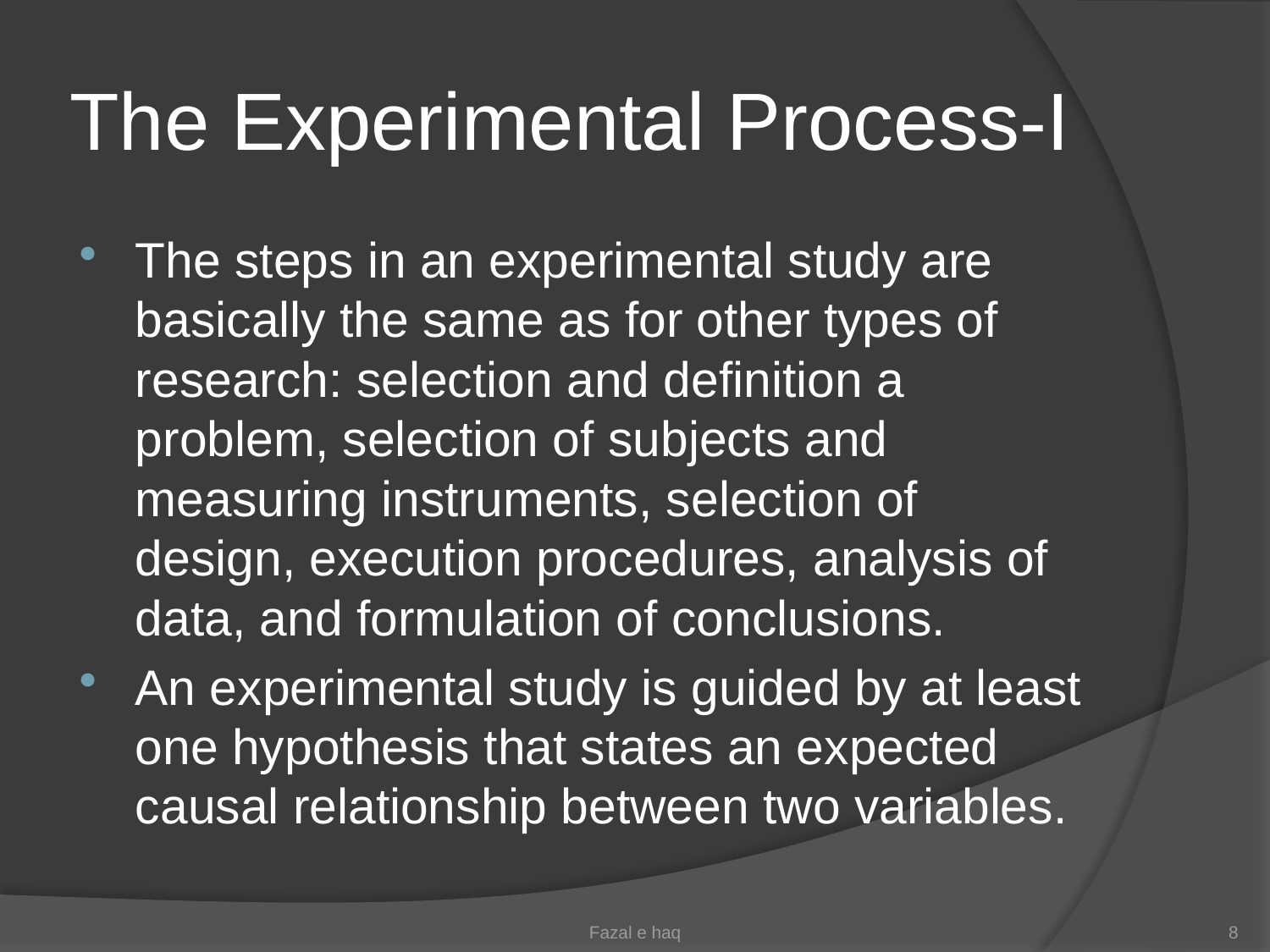

# The Experimental Process-I
The steps in an experimental study are basically the same as for other types of research: selection and definition a problem, selection of subjects and measuring instruments, selection of design, execution procedures, analysis of data, and formulation of conclusions.
An experimental study is guided by at least one hypothesis that states an expected causal relationship between two variables.

Fazal e haq
8